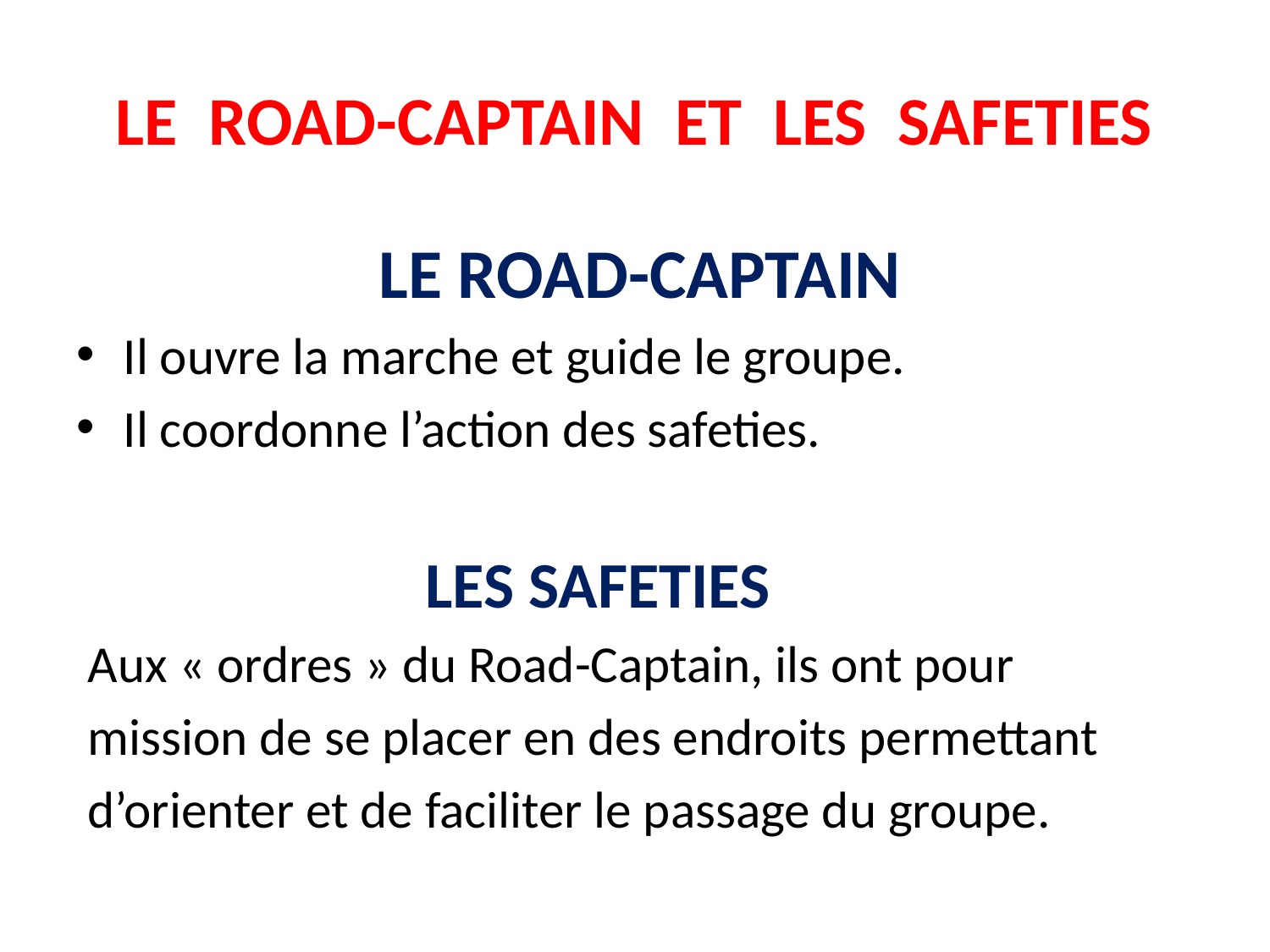

# LE  ROAD-CAPTAIN  ET  LES  SAFETIES
                          LE ROAD-CAPTAIN
Il ouvre la marche et guide le groupe.
Il coordonne l’action des safeties.

                              LES SAFETIES
 Aux « ordres » du Road-Captain, ils ont pour
 mission de se placer en des endroits permettant
 d’orienter et de faciliter le passage du groupe.